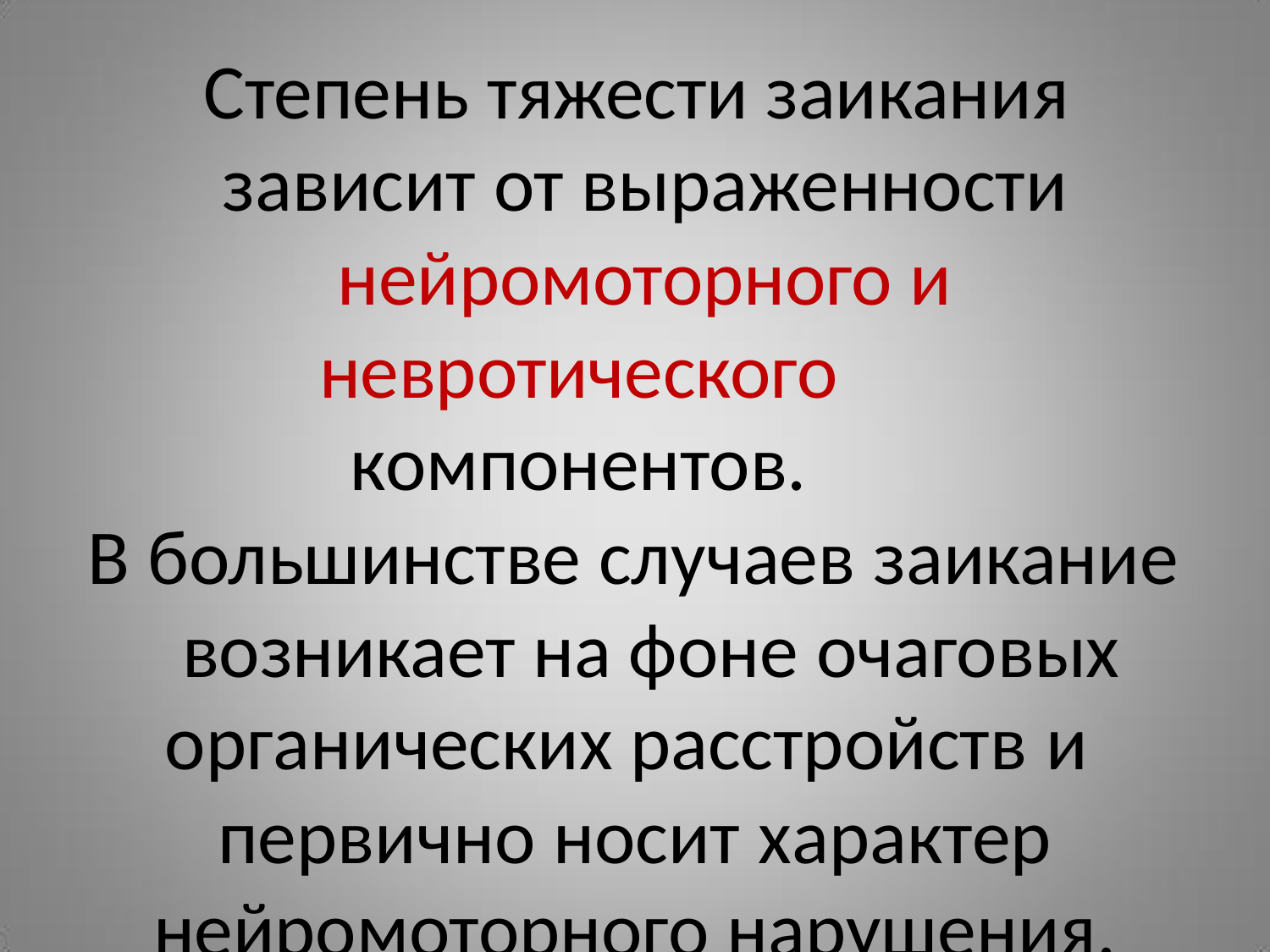

Степень тяжести заикания  зависит от выраженности  нейромоторного и
невротического компонентов.
В большинстве случаев заикание  возникает на фоне очаговых  органических расстройств и
первично носит характер
нейромоторного нарушения.